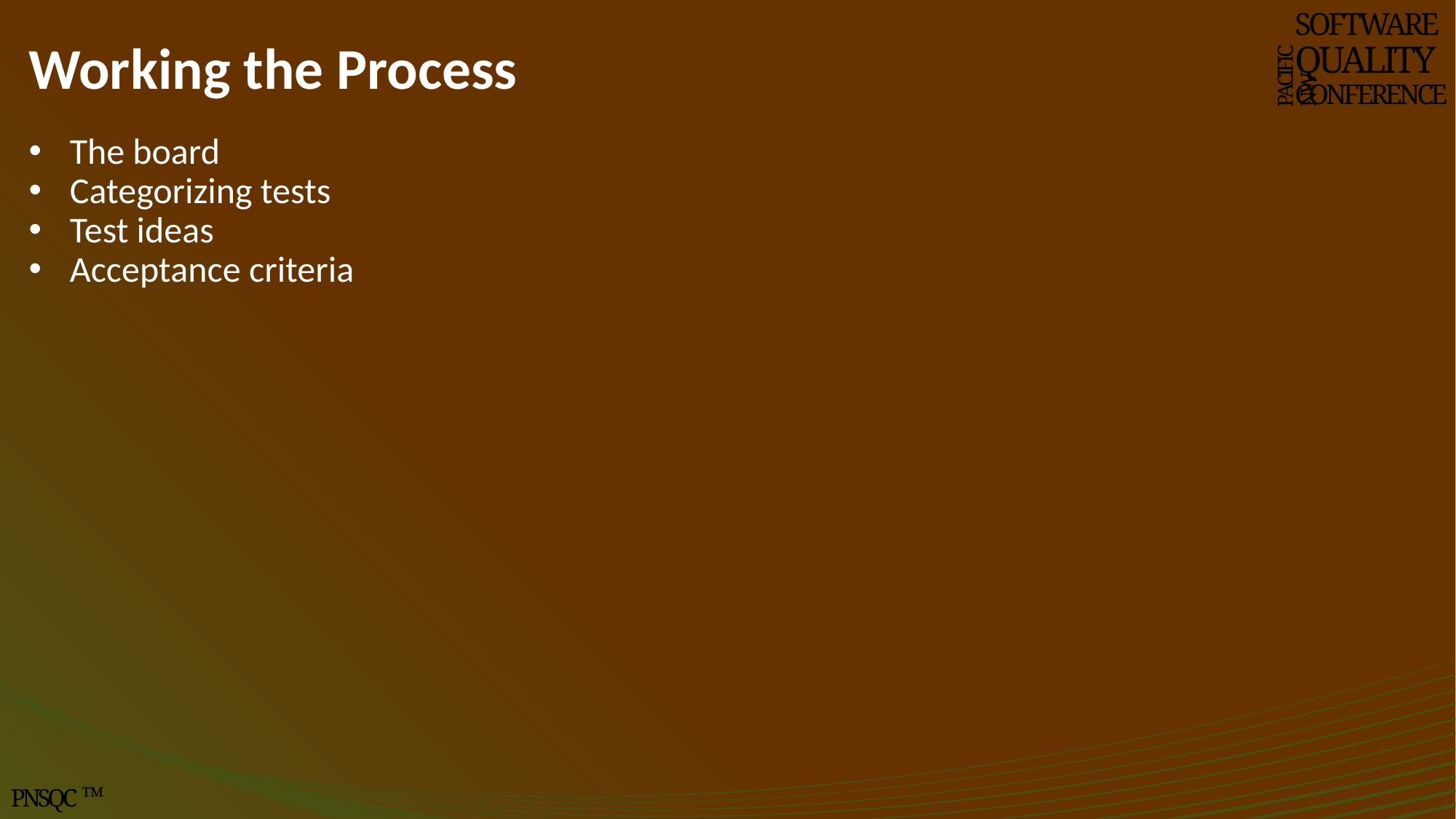

# Working the Process
SOFTWARE
QUALITY
CONFERENCE
PACIFIC   NW
The board
Categorizing tests
Test ideas
Acceptance criteria

PNSQC ™